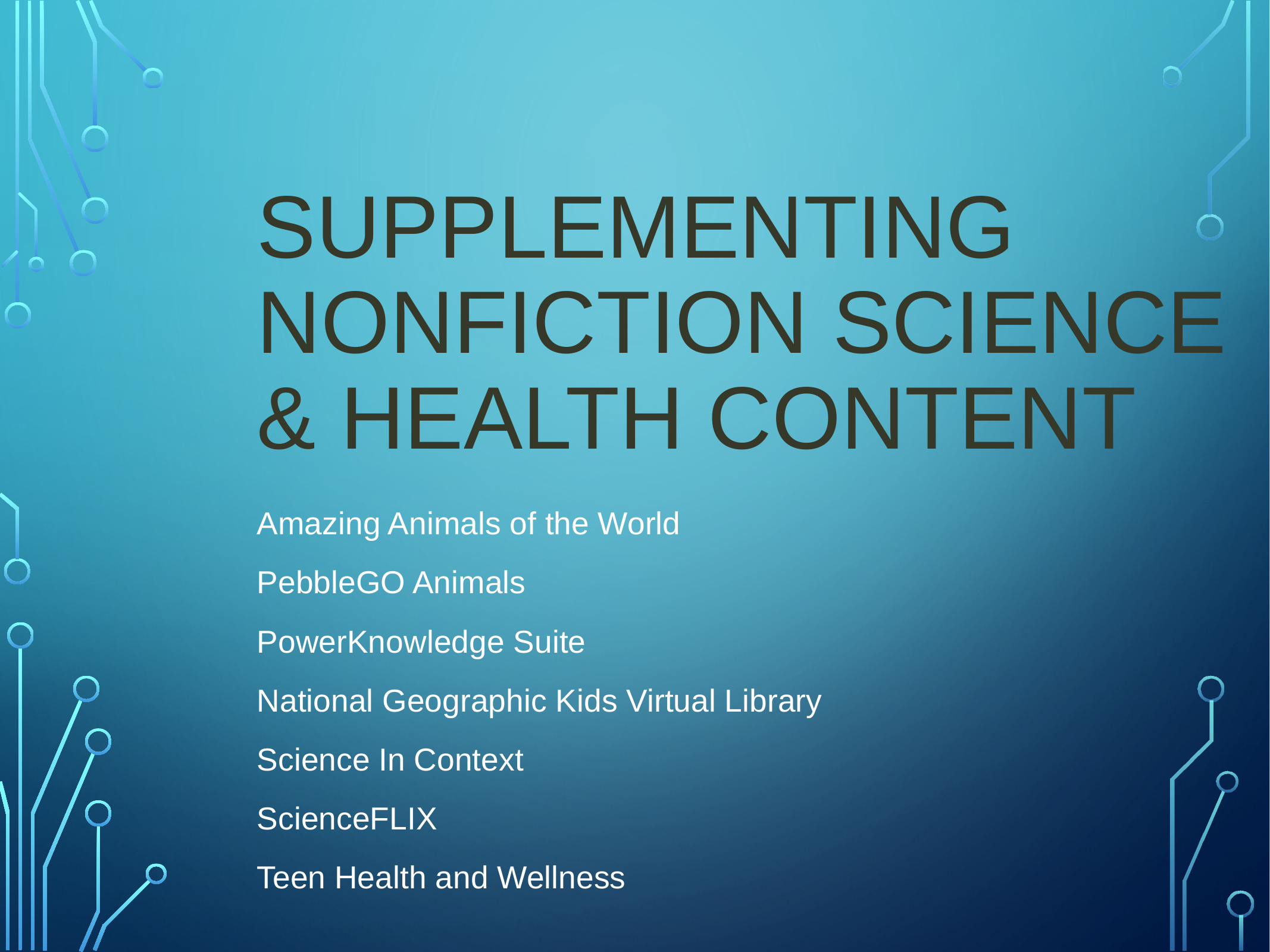

Supplementing Nonfiction Science & Health Content
Amazing Animals of the World
PebbleGO Animals
PowerKnowledge Suite
National Geographic Kids Virtual Library
Science In Context
ScienceFLIX
Teen Health and Wellness